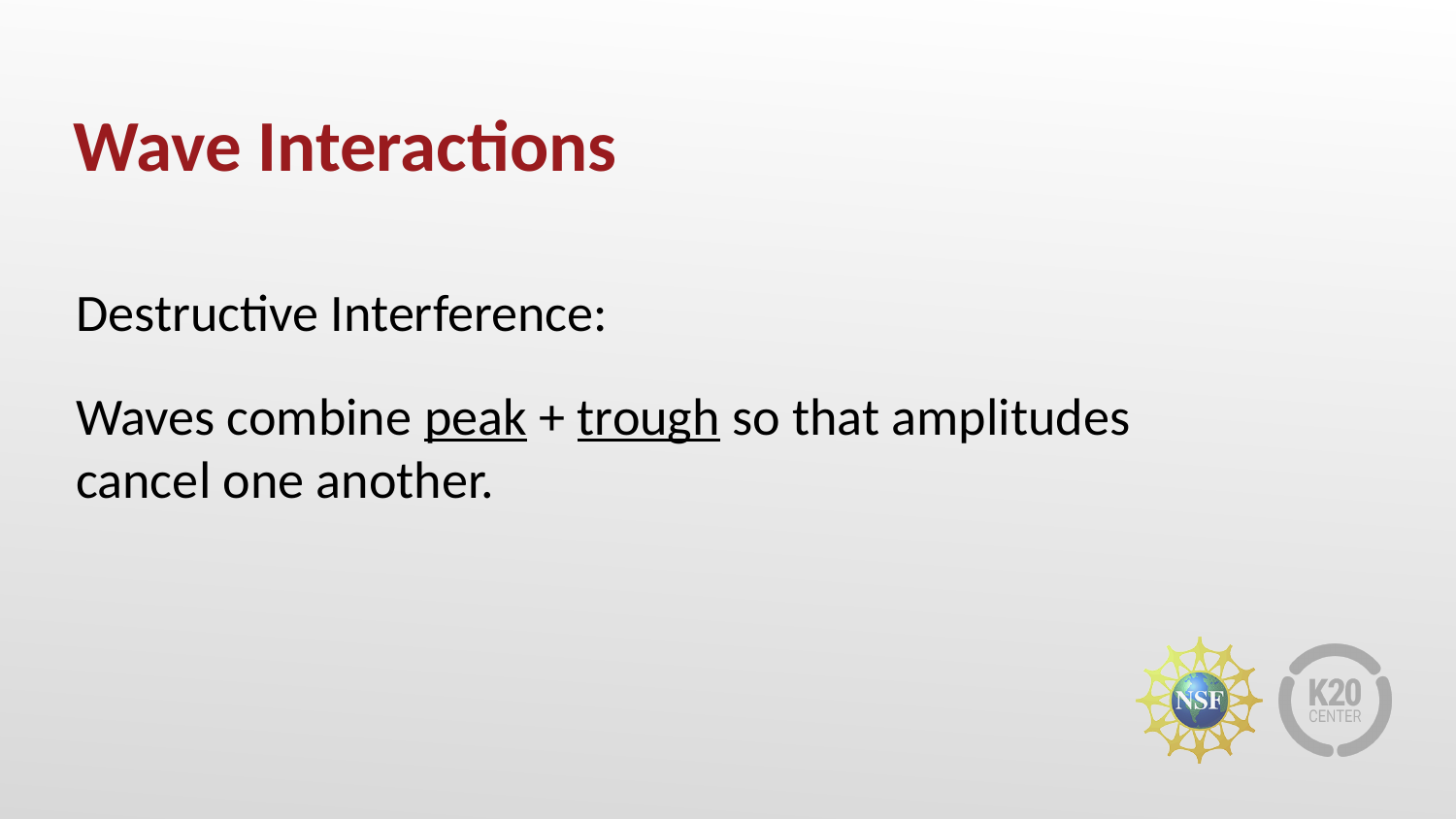

# Wave Interactions
Destructive Interference:

Waves combine peak + trough so that amplitudes cancel one another.